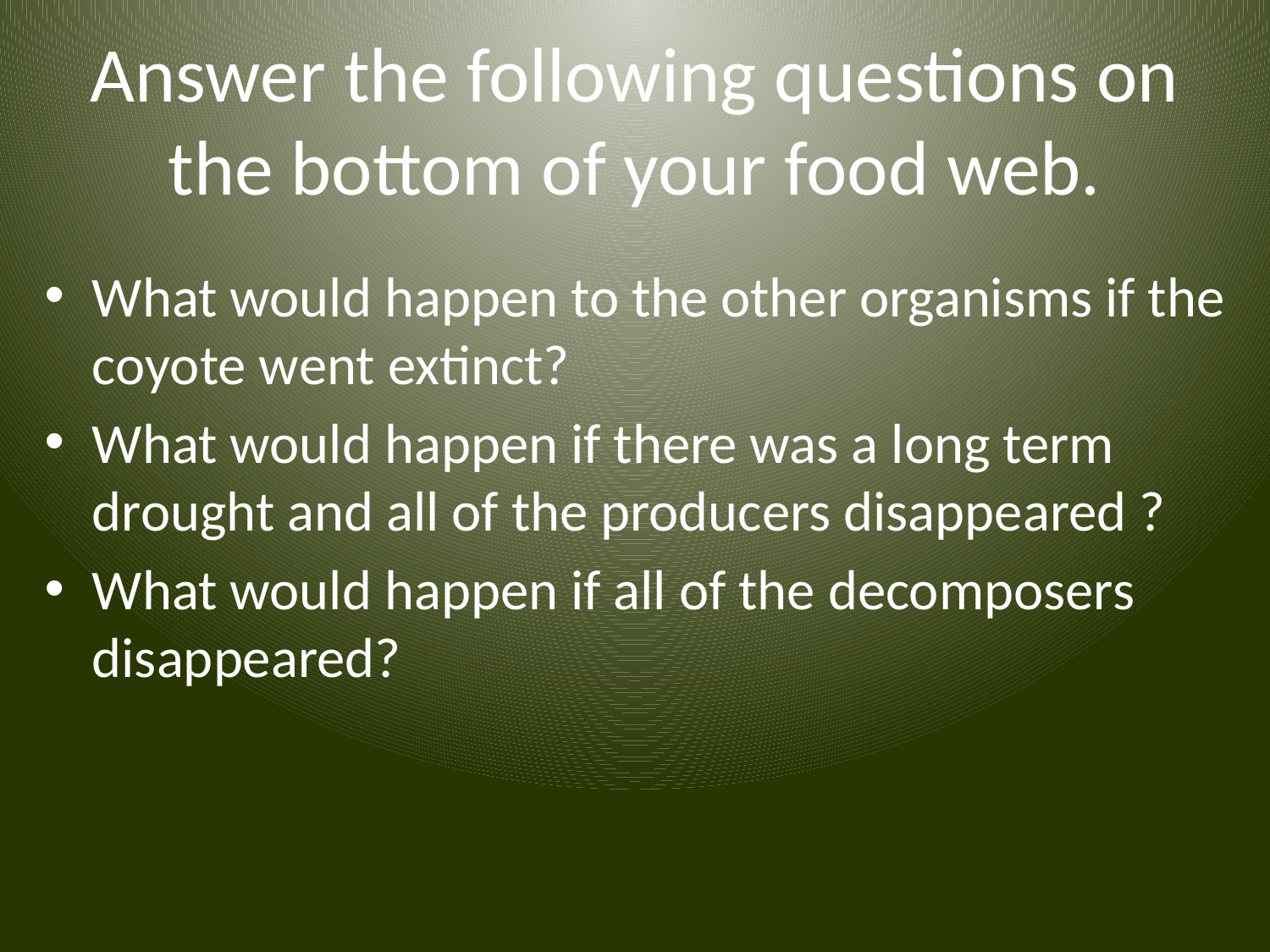

# Answer the following questions on the bottom of your food web.
What would happen to the other organisms if the coyote went extinct?
What would happen if there was a long term drought and all of the producers disappeared ?
What would happen if all of the decomposers disappeared?